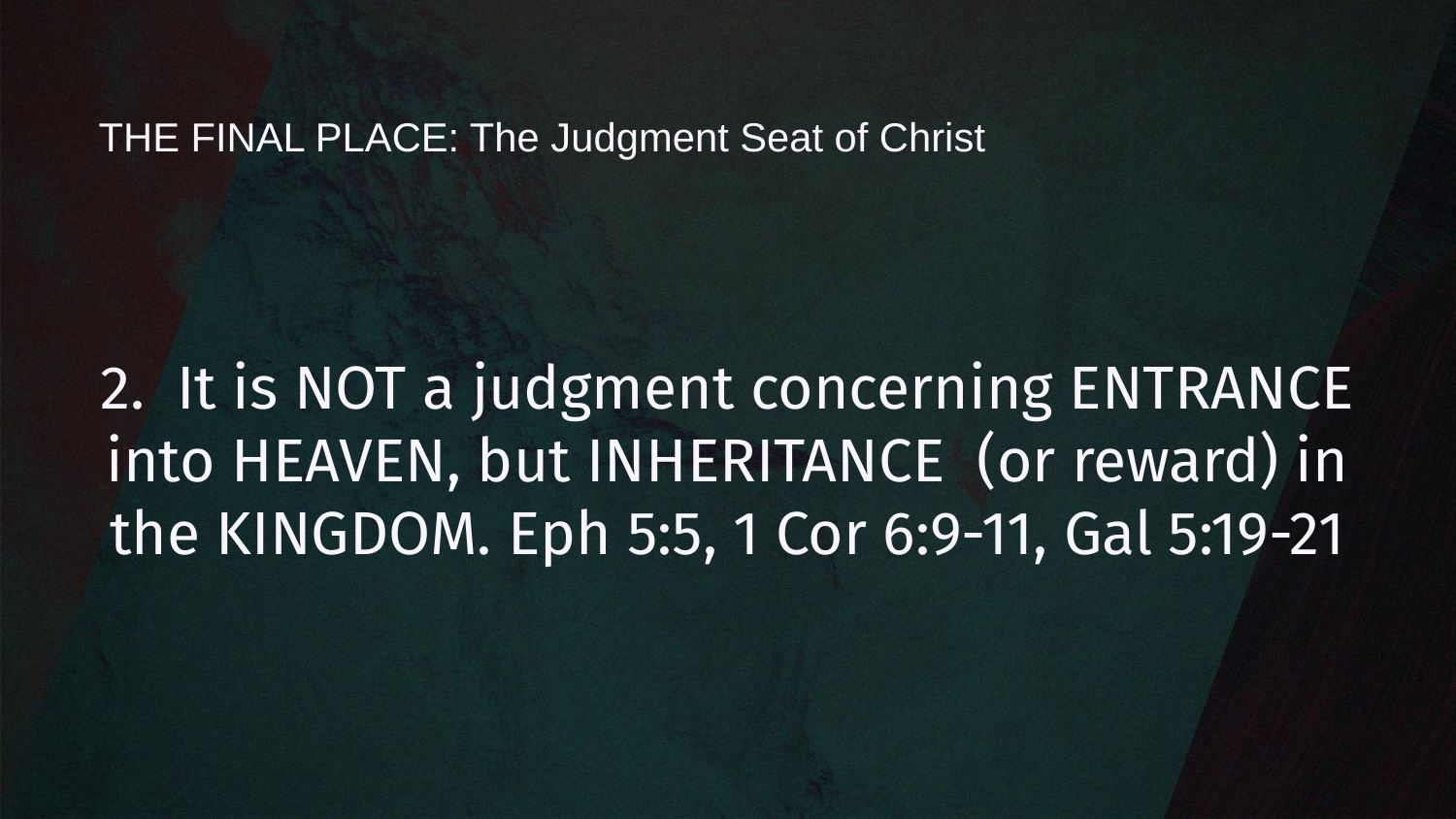

# THE FINAL PLACE: The Judgment Seat of Christ
2.  It is NOT a judgment concerning ENTRANCE into HEAVEN, but INHERITANCE  (or reward) in the KINGDOM. Eph 5:5, 1 Cor 6:9-11, Gal 5:19-21